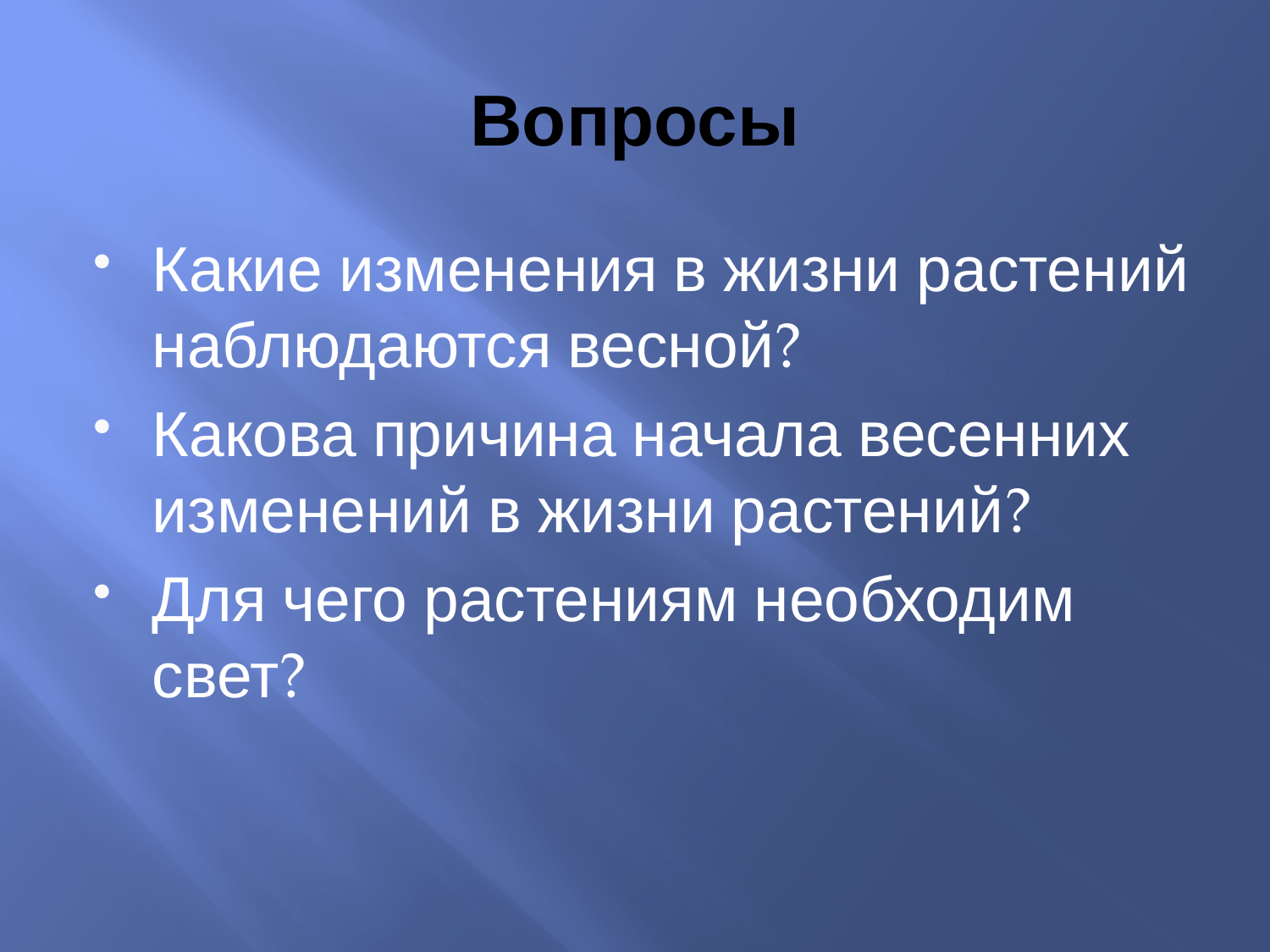

# Вопросы
Какие изменения в жизни растений наблюдаются весной?
Какова причина начала весенних изменений в жизни растений?
Для чего растениям необходим свет?